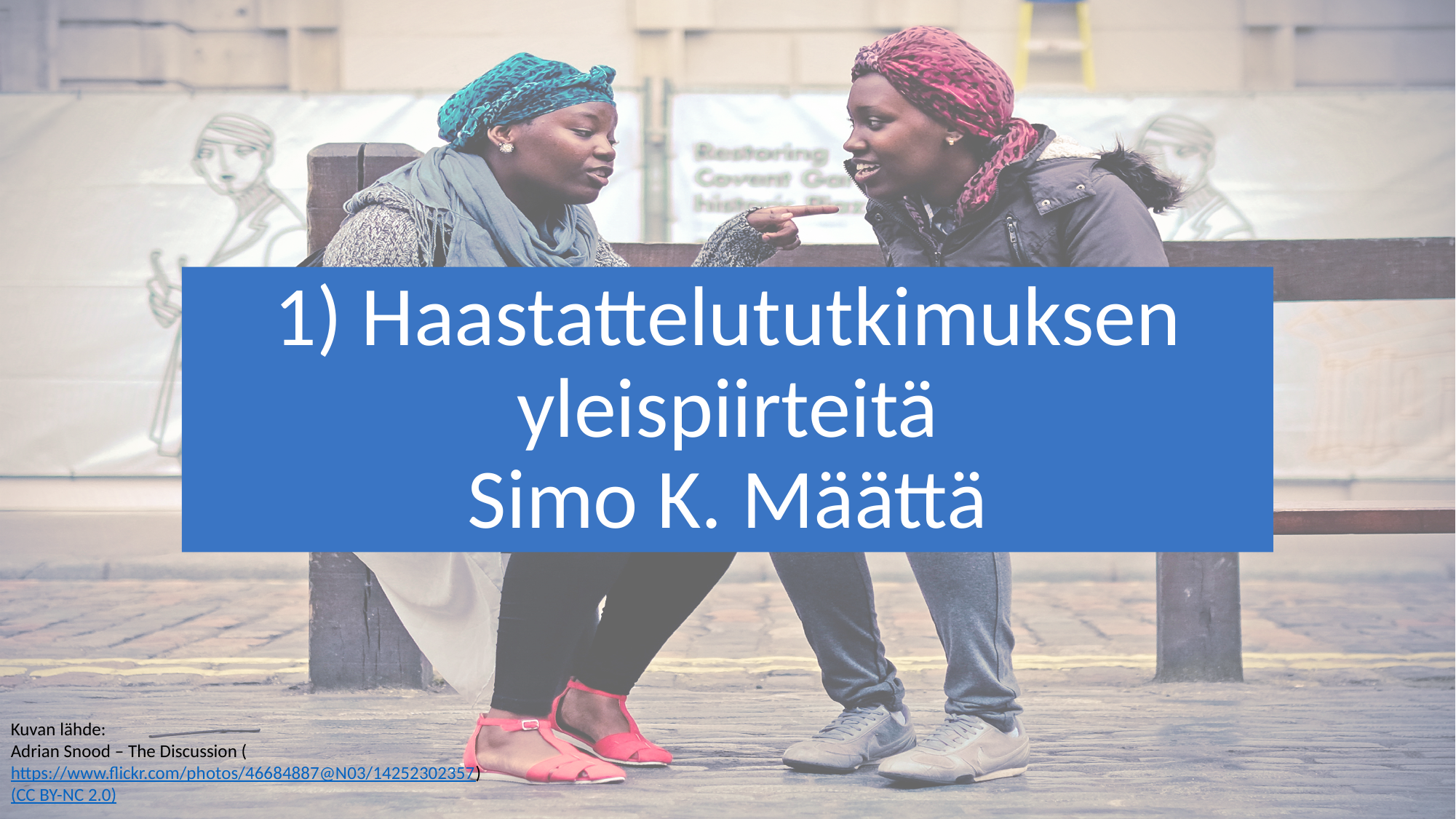

# 1) Haastattelututkimuksen yleispiirteitä Simo K. Määttä
Kuvan lähde:
Adrian Snood – The Discussion (https://www.flickr.com/photos/46684887@N03/14252302357)
(CC BY-NC 2.0)